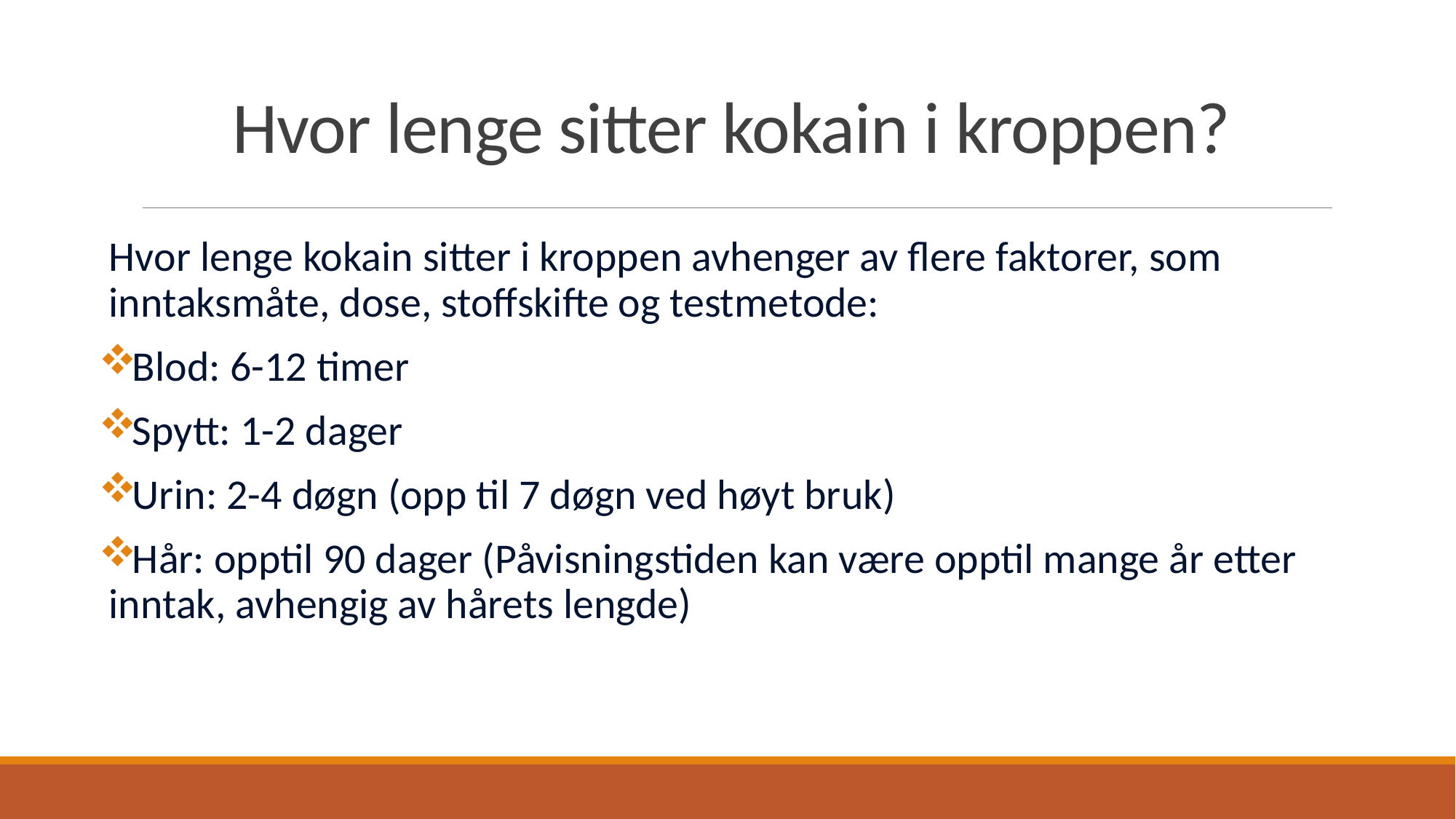

# Hvor lenge sitter kokain i kroppen?
Hvor lenge kokain sitter i kroppen avhenger av flere faktorer, som inntaksmåte, dose, stoffskifte og testmetode:
Blod: 6-12 timer
Spytt: 1-2 dager
Urin: 2-4 døgn (opp til 7 døgn ved høyt bruk)
Hår: opptil 90 dager (Påvisningstiden kan være opptil mange år etter inntak, avhengig av hårets lengde)